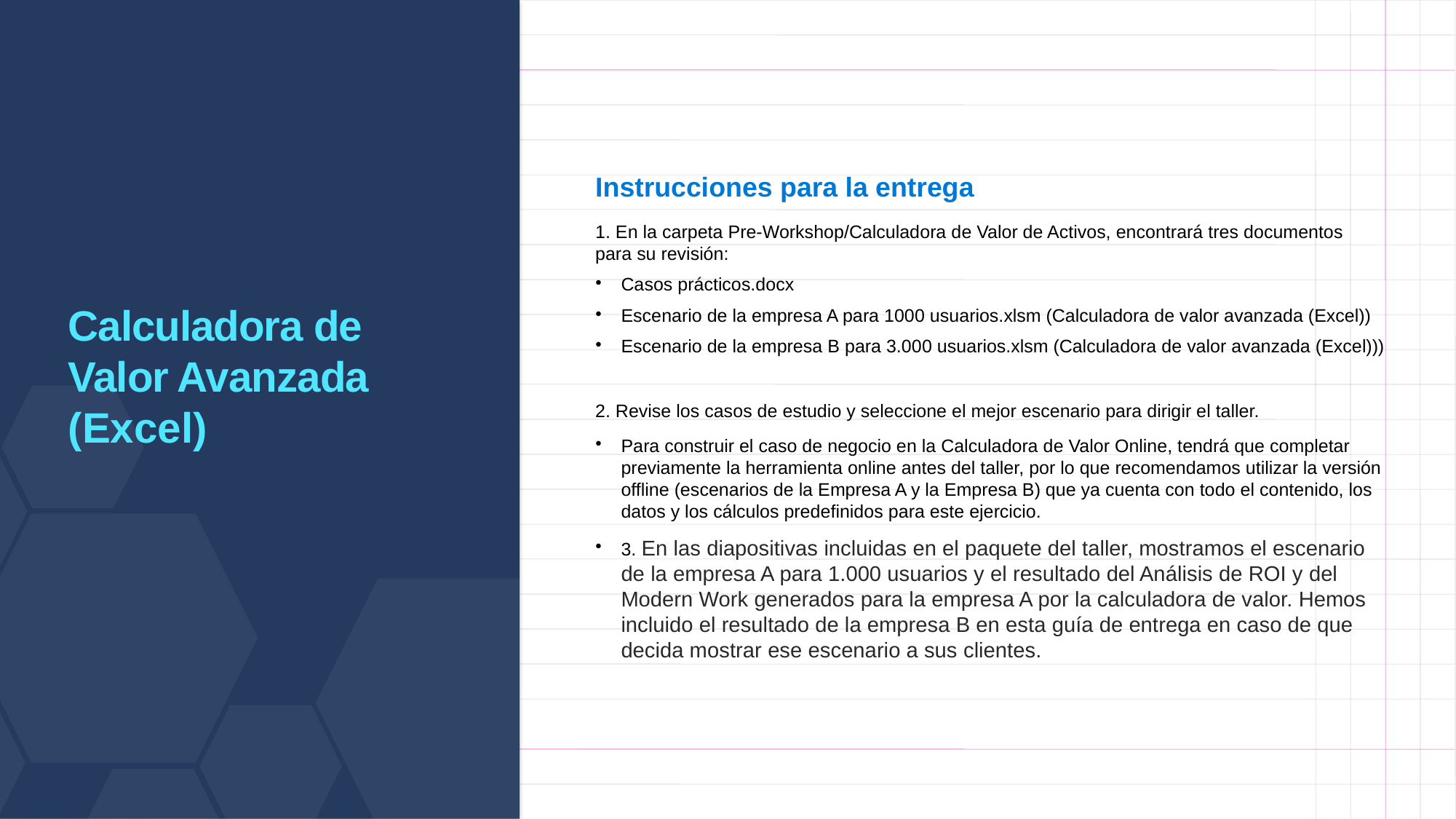

Instrucciones para la entrega
1. En la carpeta Pre-Workshop/Calculadora de Valor de Activos, encontrará tres documentos para su revisión:
Casos prácticos.docx
Escenario de la empresa A para 1000 usuarios.xlsm (Calculadora de valor avanzada (Excel))
Escenario de la empresa B para 3.000 usuarios.xlsm (Calculadora de valor avanzada (Excel)))
2. Revise los casos de estudio y seleccione el mejor escenario para dirigir el taller.
Para construir el caso de negocio en la Calculadora de Valor Online, tendrá que completar previamente la herramienta online antes del taller, por lo que recomendamos utilizar la versión offline (escenarios de la Empresa A y la Empresa B) que ya cuenta con todo el contenido, los datos y los cálculos predefinidos para este ejercicio.
3. En las diapositivas incluidas en el paquete del taller, mostramos el escenario de la empresa A para 1.000 usuarios y el resultado del Análisis de ROI y del Modern Work generados para la empresa A por la calculadora de valor. Hemos incluido el resultado de la empresa B en esta guía de entrega en caso de que decida mostrar ese escenario a sus clientes.

Calculadora de Valor Avanzada (Excel)